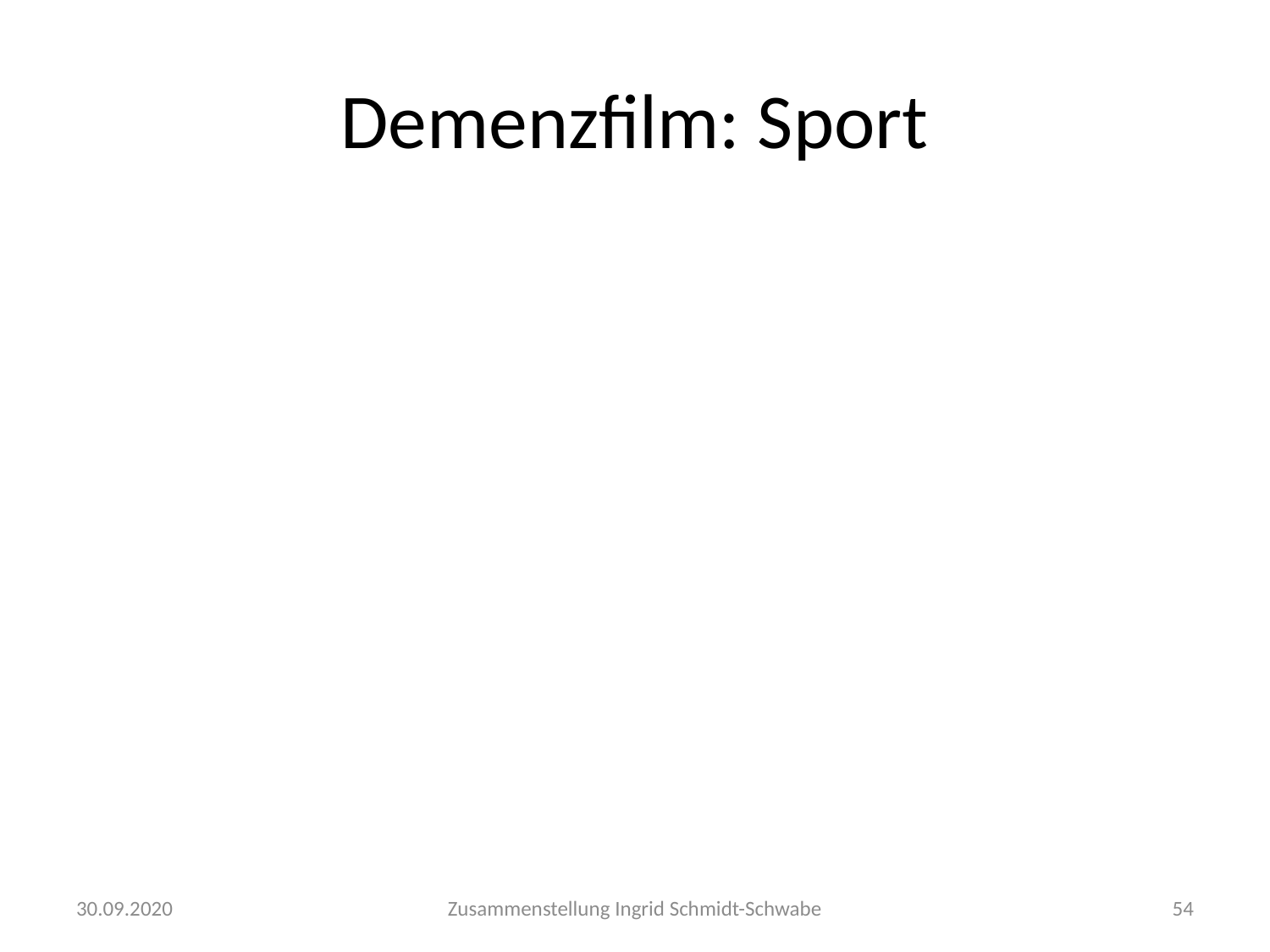

# Demenzfilm: Sport

30.09.2020
Zusammenstellung Ingrid Schmidt-Schwabe
54